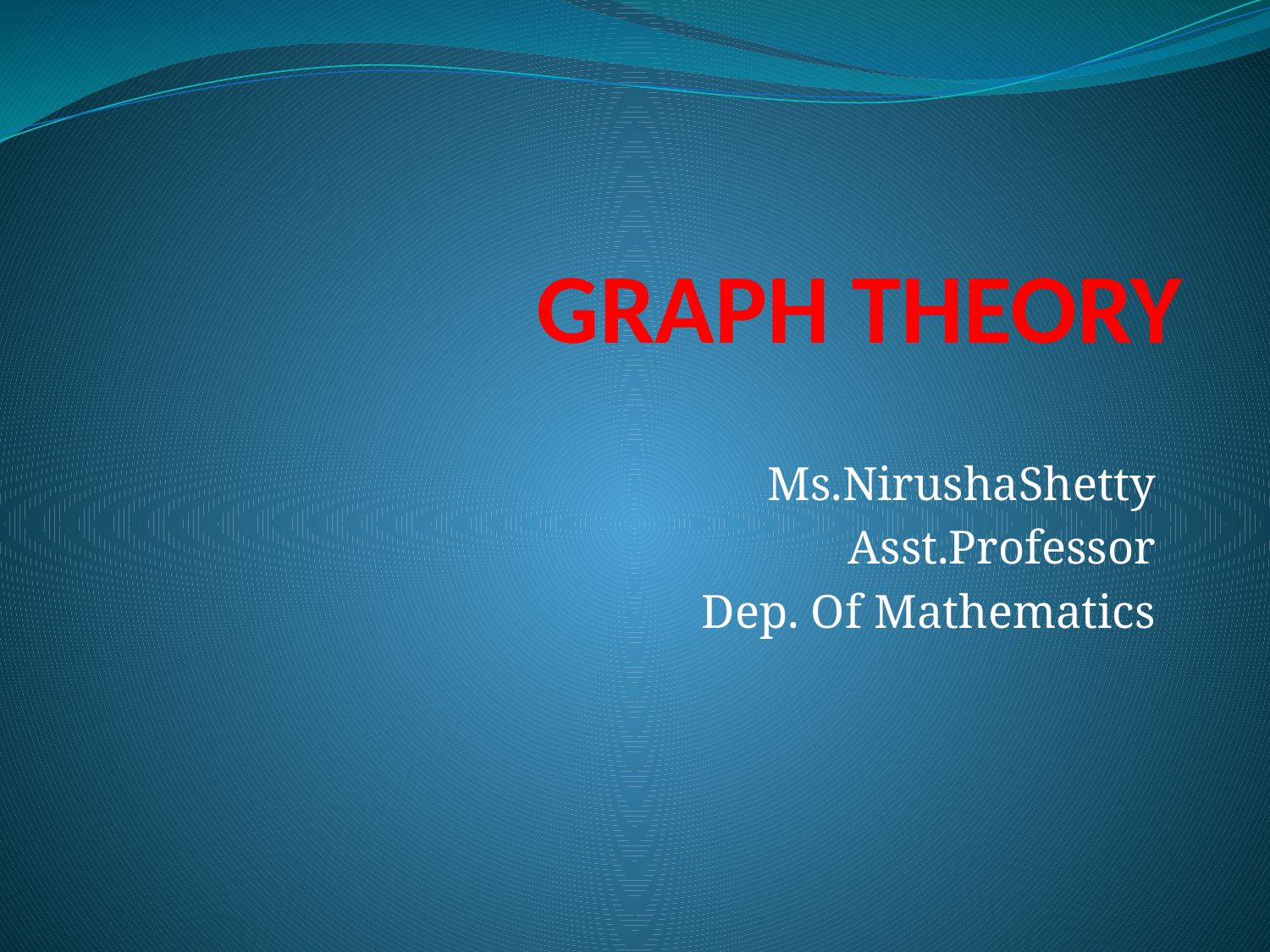

# GRAPH THEORY
Ms.NirushaShetty
Asst.Professor
Dep. Of Mathematics